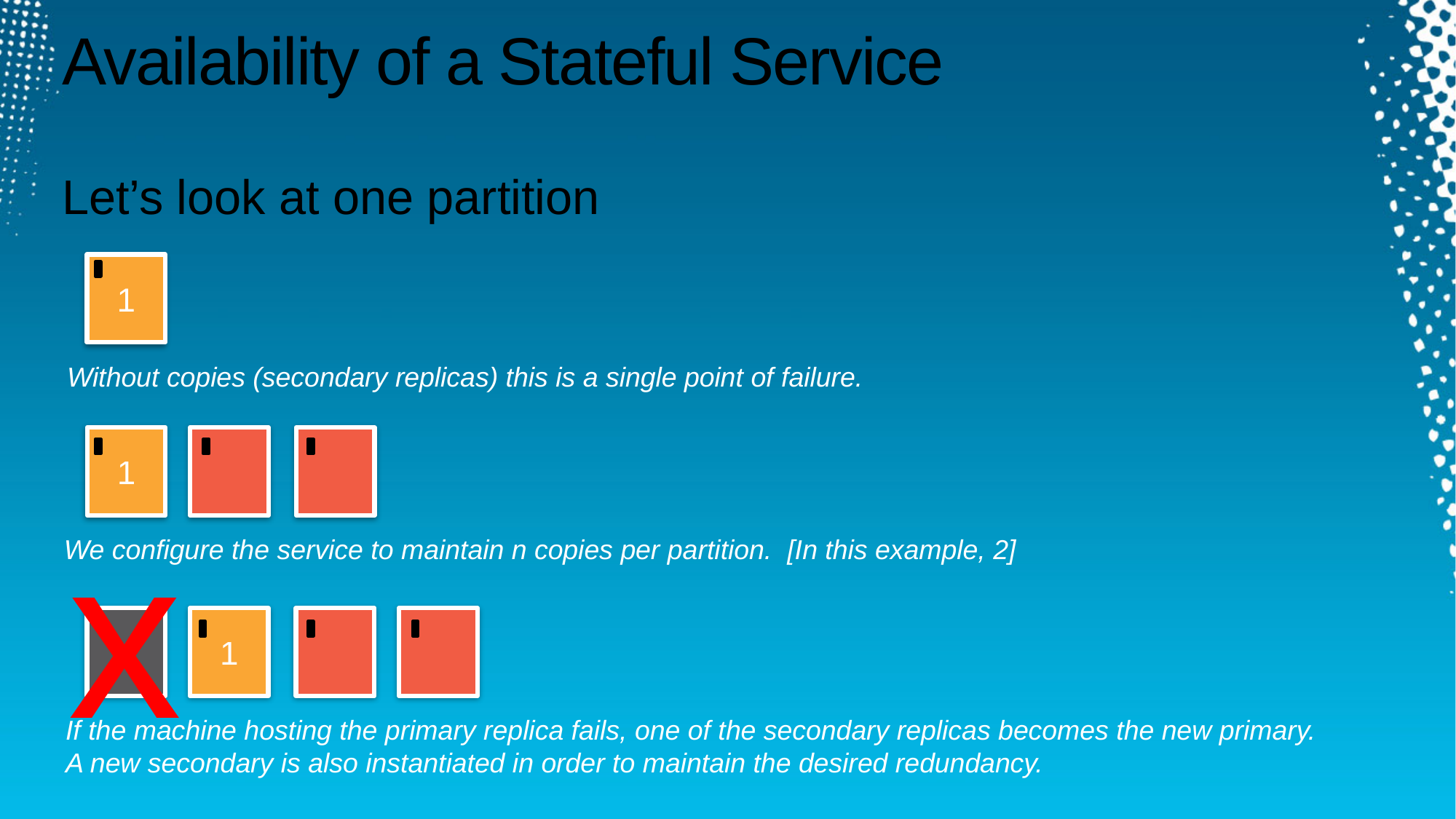

# Availability of a Stateful Service
Let’s look at one partition
1

Without copies (secondary replicas) this is a single point of failure.

1

We configure the service to maintain n copies per partition.  [In this example, 2]
x

1

If the machine hosting the primary replica fails, one of the secondary replicas becomes the new primary.
A new secondary is also instantiated in order to maintain the desired redundancy.